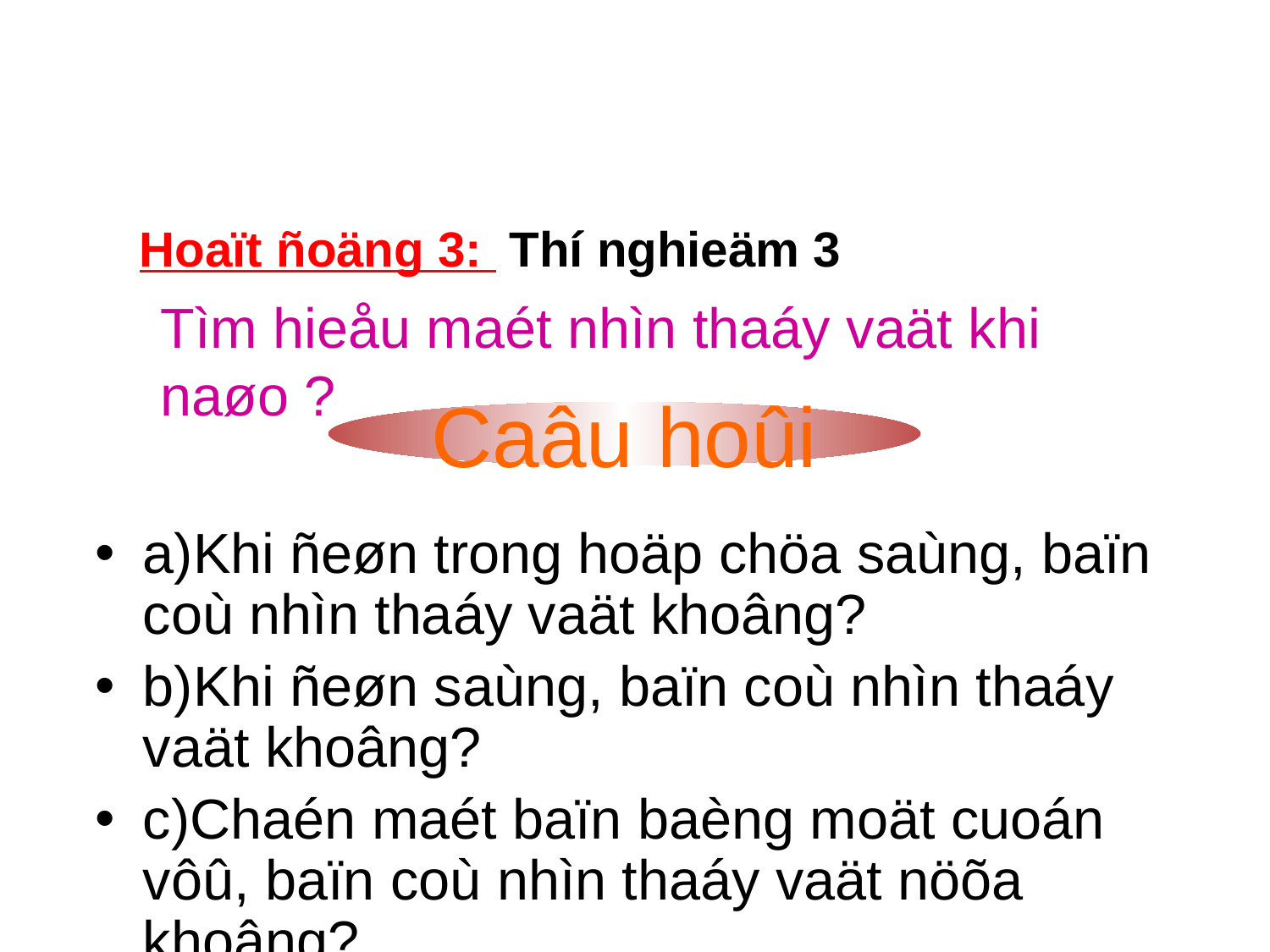

Hoaït ñoäng 3:  Thí nghieäm 3
Tìm hieåu maét nhìn thaáy vaät khi naøo ?
Caâu hoûi
a)Khi ñeøn trong hoäp chöa saùng, baïn coù nhìn thaáy vaät khoâng?
b)Khi ñeøn saùng, baïn coù nhìn thaáy vaät khoâng?
c)Chaén maét baïn baèng moät cuoán vôû, baïn coù nhìn thaáy vaät nöõa khoâng?